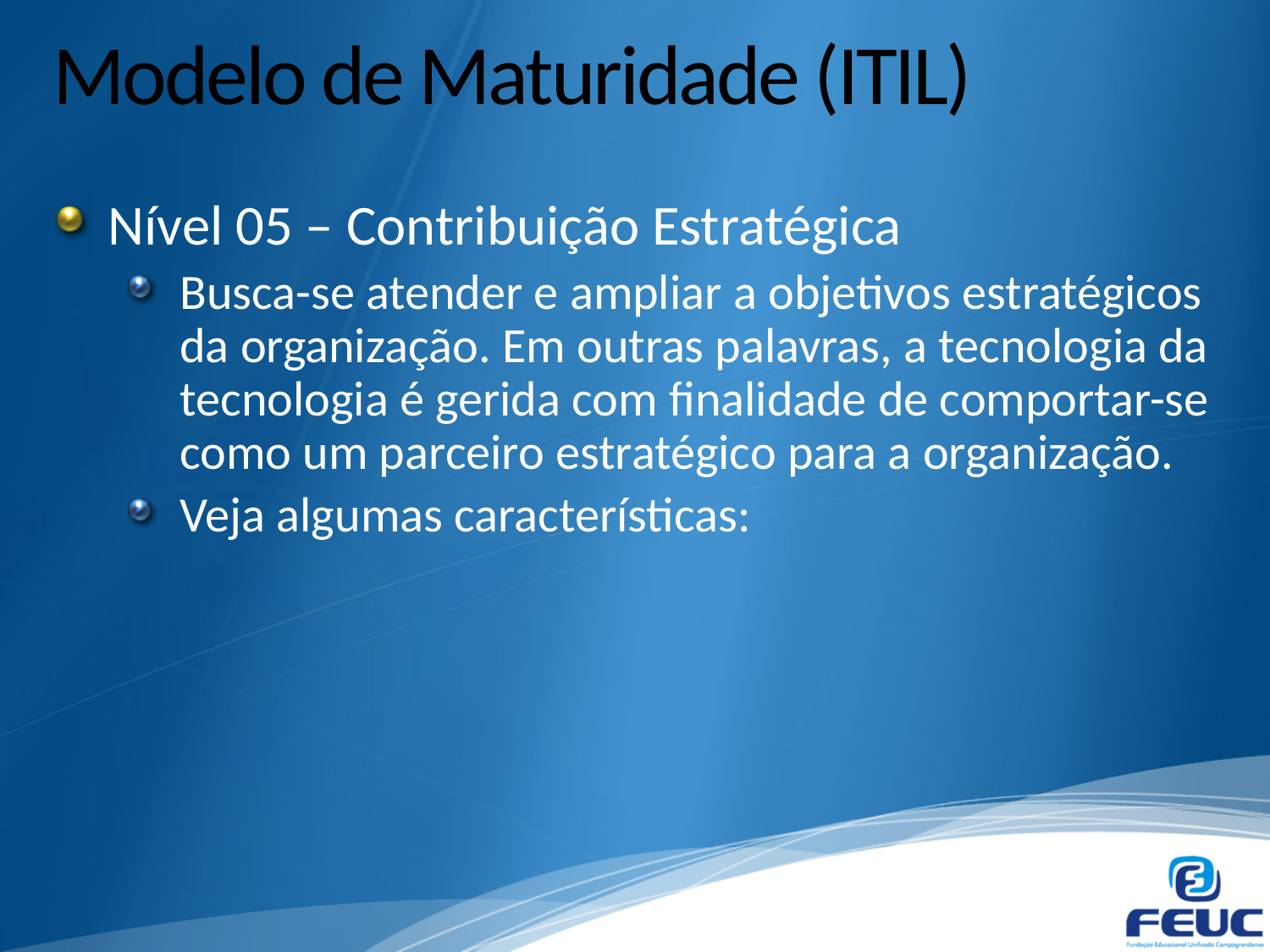

# Modelo de Maturidade (ITIL)
Nível 05 – Contribuição Estratégica
Busca-se atender e ampliar a objetivos estratégicos da organização. Em outras palavras, a tecnologia da tecnologia é gerida com finalidade de comportar-se como um parceiro estratégico para a organização.
Veja algumas características: